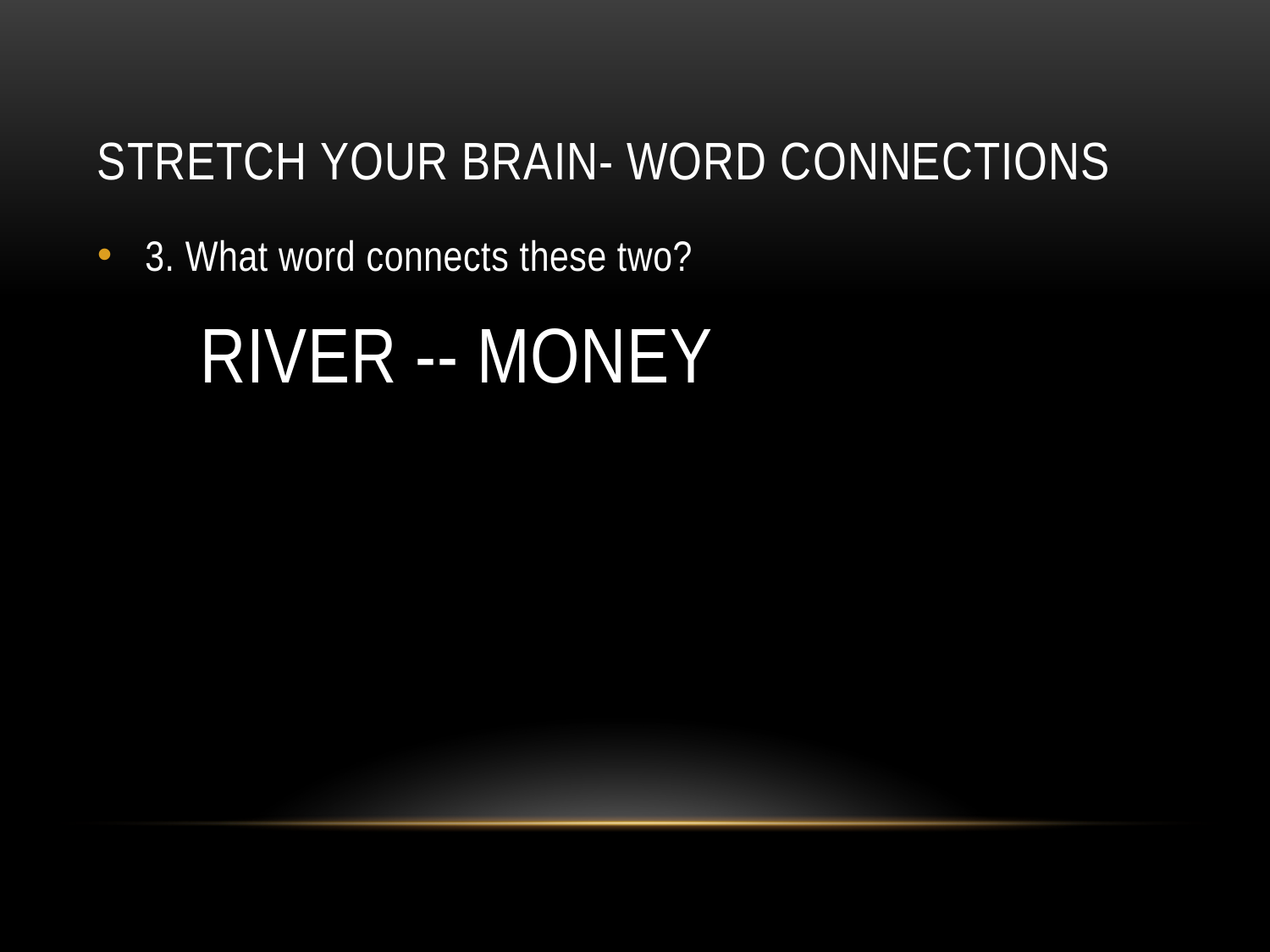

# Stretch your brain- Word Connections
3. What word connects these two?
          RIVER -- MONEY